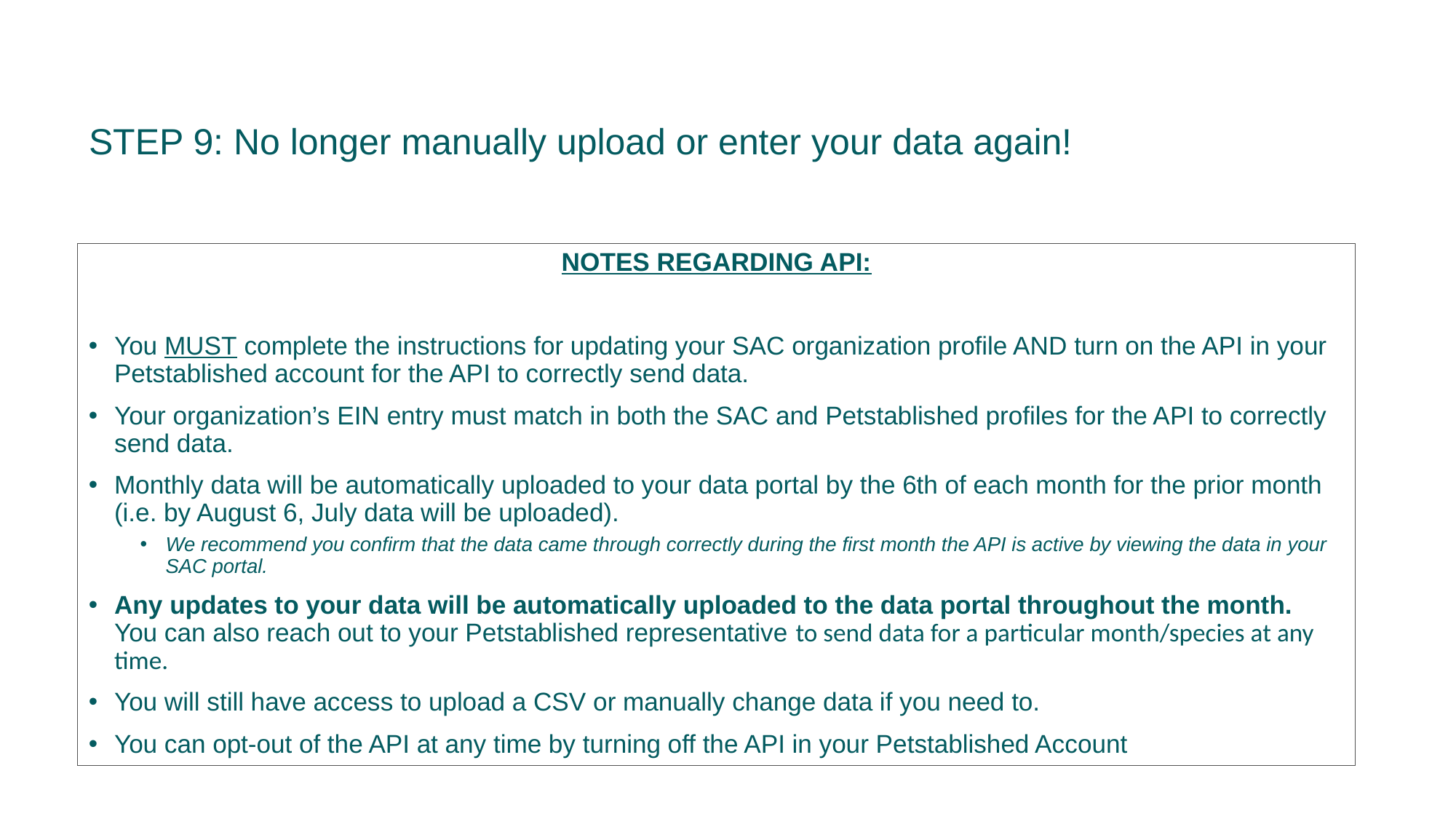

STEP 9: No longer manually upload or enter your data again!
NOTES REGARDING API:

You MUST complete the instructions for updating your SAC organization profile AND turn on the API in your Petstablished account for the API to correctly send data.
Your organization’s EIN entry must match in both the SAC and Petstablished profiles for the API to correctly send data.
Monthly data will be automatically uploaded to your data portal by the 6th of each month for the prior month (i.e. by August 6, July data will be uploaded).
We recommend you confirm that the data came through correctly during the first month the API is active by viewing the data in your SAC portal.
Any updates to your data will be automatically uploaded to the data portal throughout the month. You can also reach out to your Petstablished representative to send data for a particular month/species at any time.
You will still have access to upload a CSV or manually change data if you need to.
You can opt-out of the API at any time by turning off the API in your Petstablished Account